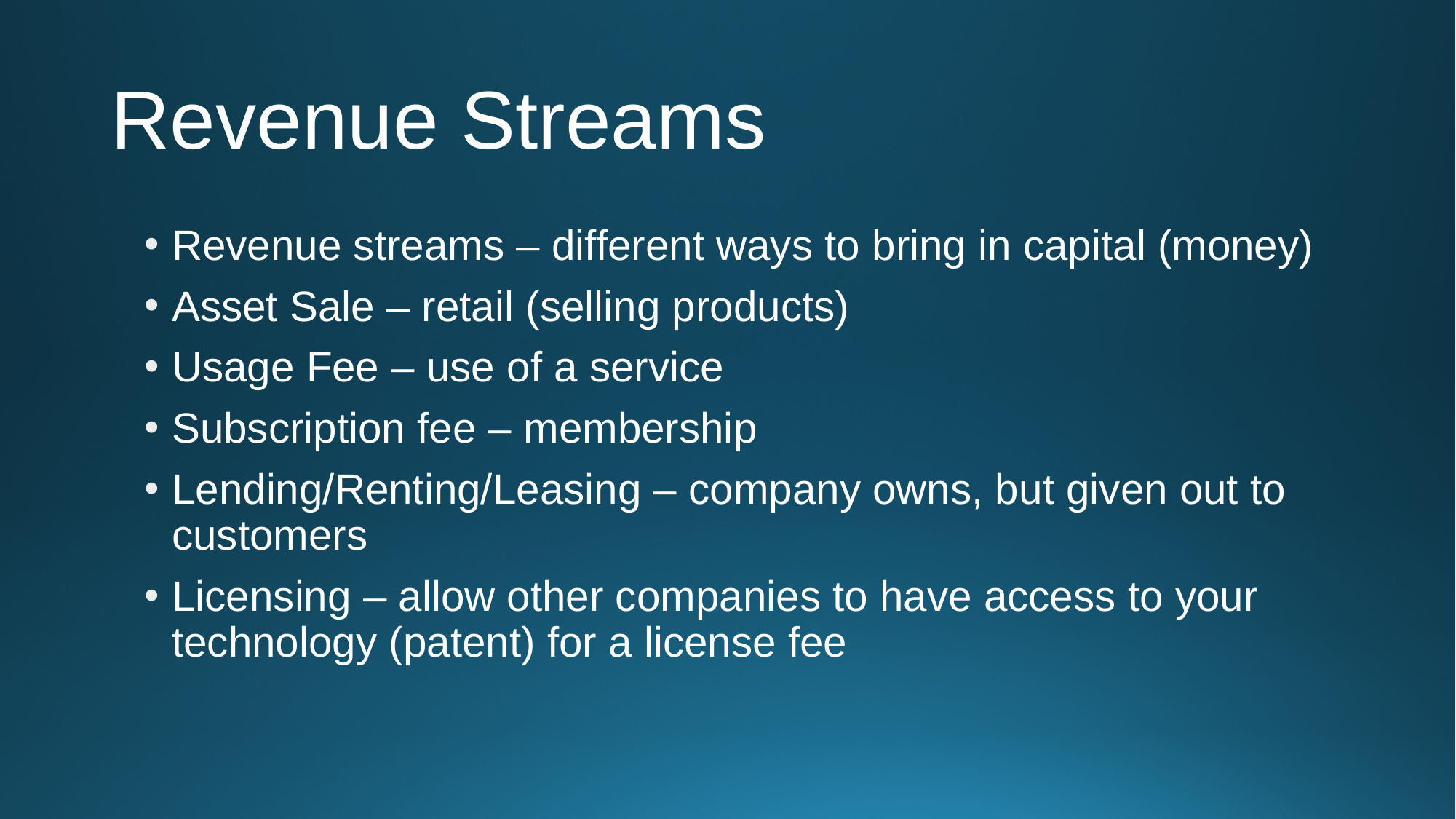

# Revenue Streams
Revenue streams – different ways to bring in capital (money)
Asset Sale – retail (selling products)
Usage Fee – use of a service
Subscription fee – membership
Lending/Renting/Leasing – company owns, but given out to customers
Licensing – allow other companies to have access to your technology (patent) for a license fee